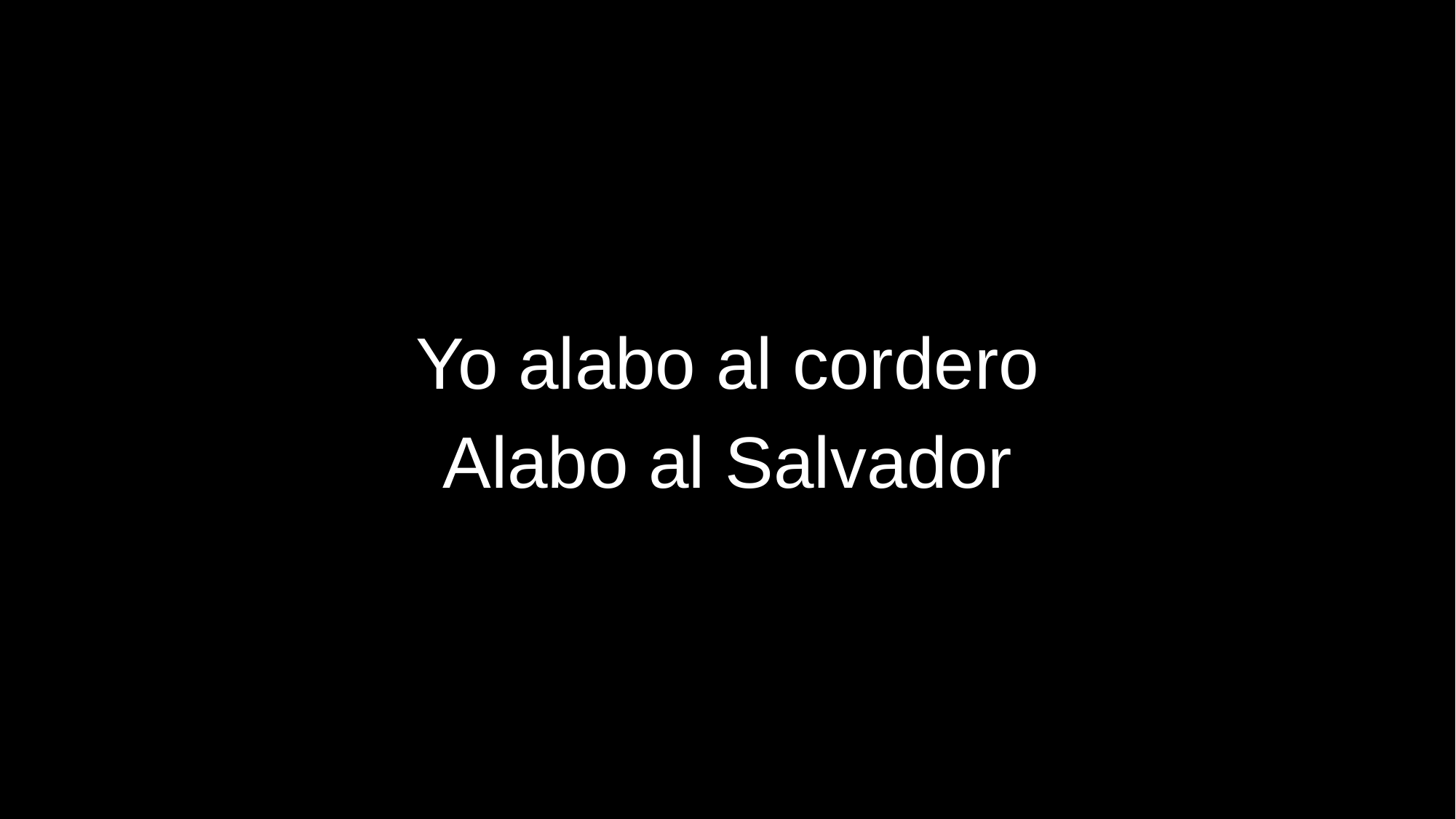

Yo alabo al cordero
Alabo al Salvador